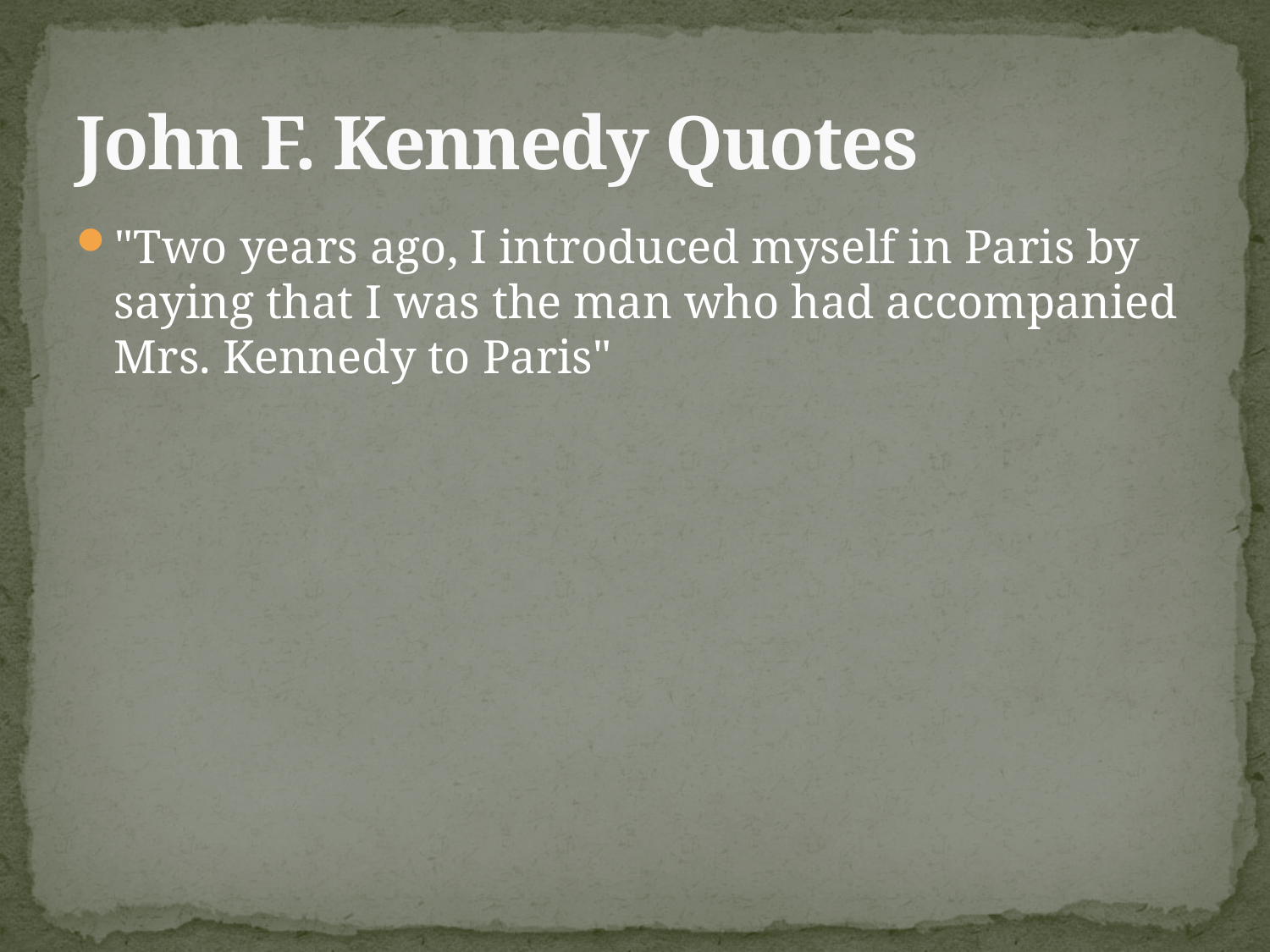

# John F. Kennedy Quotes
"Two years ago, I introduced myself in Paris by saying that I was the man who had accompanied Mrs. Kennedy to Paris"